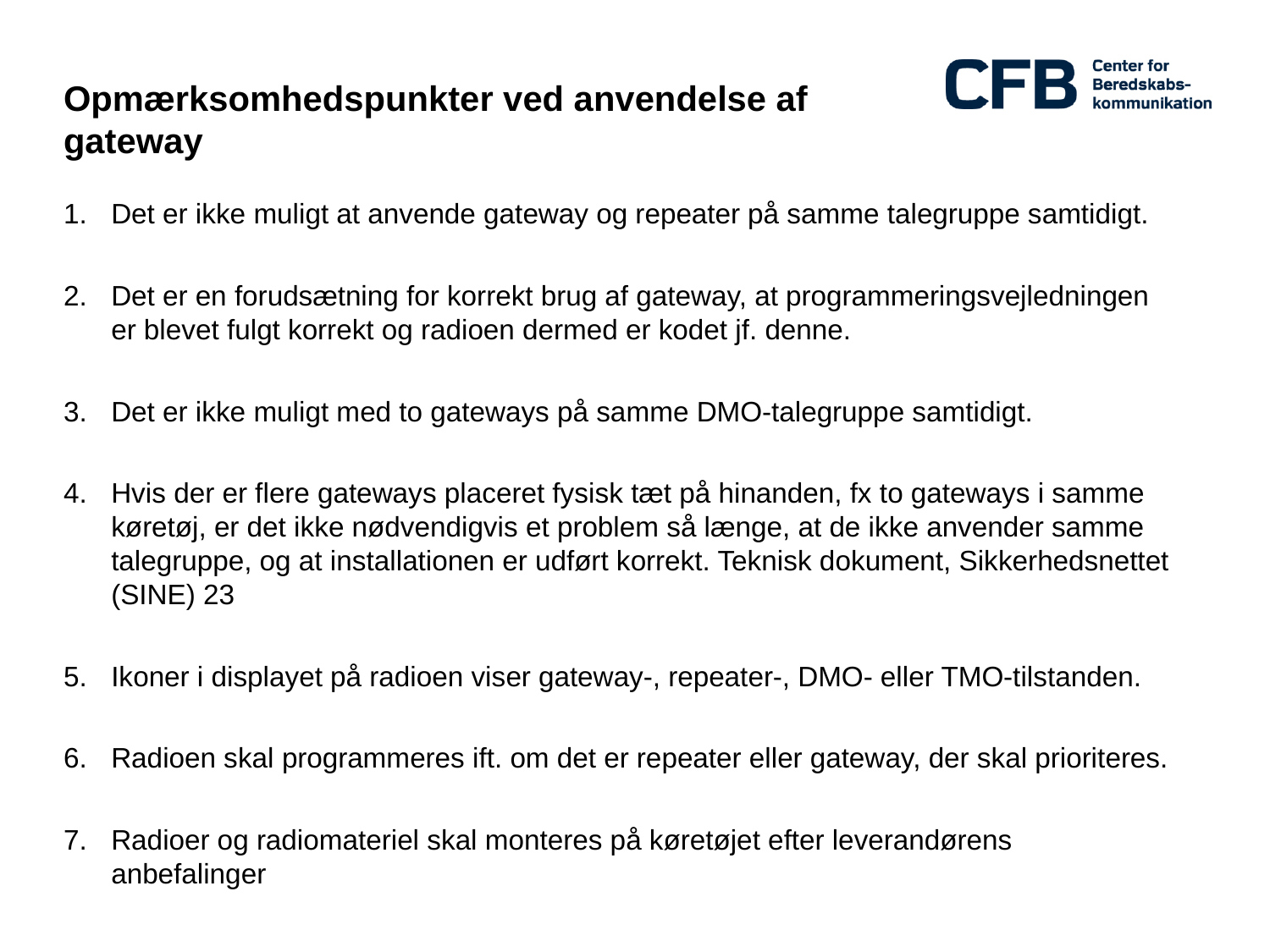

# Opmærksomhedspunkter ved anvendelse af gateway
Det er ikke muligt at anvende gateway og repeater på samme talegruppe samtidigt.
Det er en forudsætning for korrekt brug af gateway, at programmeringsvejledningen er blevet fulgt korrekt og radioen dermed er kodet jf. denne.
Det er ikke muligt med to gateways på samme DMO-talegruppe samtidigt.
Hvis der er flere gateways placeret fysisk tæt på hinanden, fx to gateways i samme køretøj, er det ikke nødvendigvis et problem så længe, at de ikke anvender samme talegruppe, og at installationen er udført korrekt. Teknisk dokument, Sikkerhedsnettet (SINE) 23
Ikoner i displayet på radioen viser gateway-, repeater-, DMO- eller TMO-tilstanden.
Radioen skal programmeres ift. om det er repeater eller gateway, der skal prioriteres.
Radioer og radiomateriel skal monteres på køretøjet efter leverandørens anbefalinger